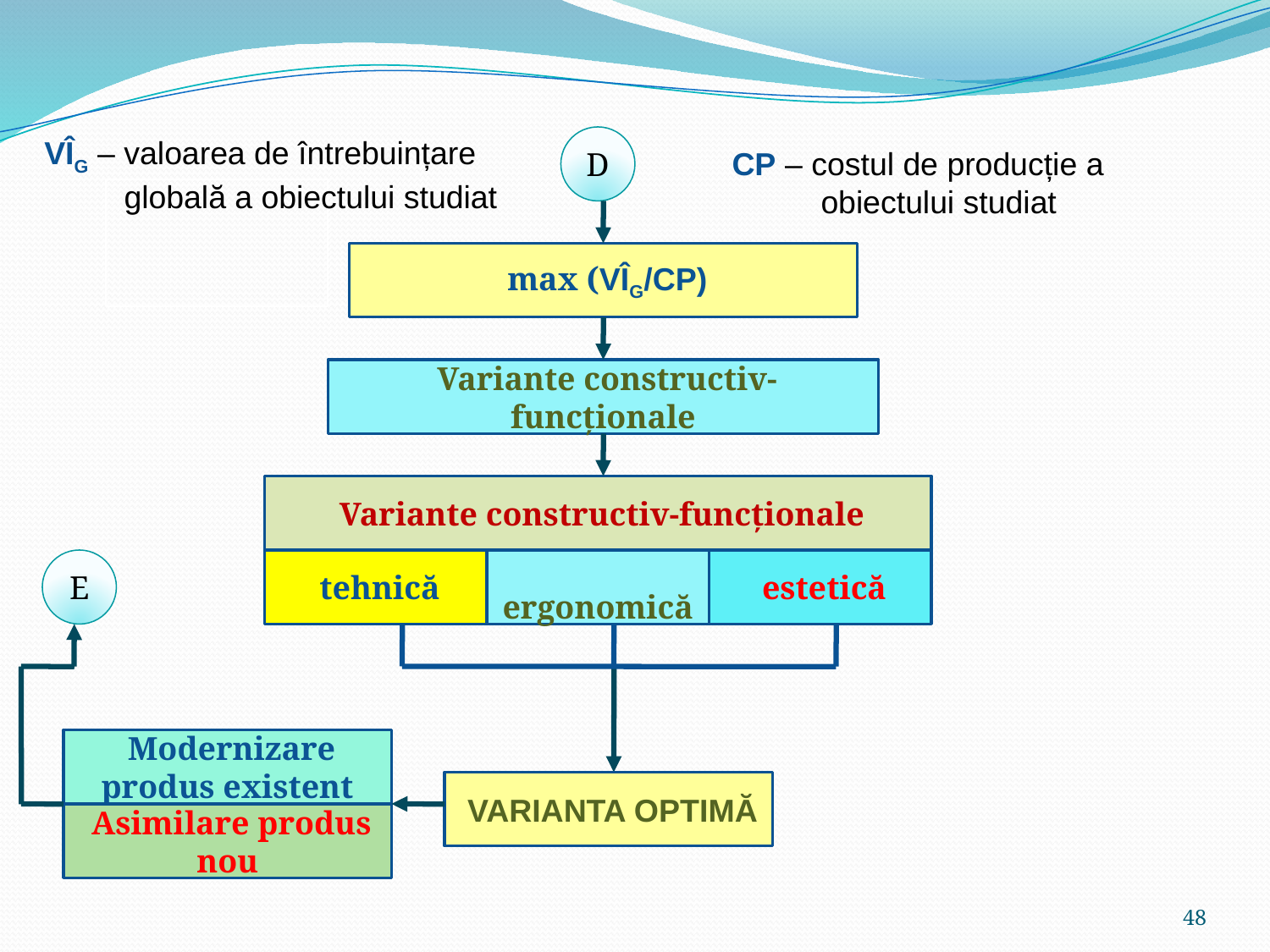

VÎG – valoarea de întrebuințare
         globală a obiectului studiat
D
CP – costul de producție a
          obiectului studiat

 max (VÎG/CP)
 Variante constructiv-funcționale
 Variante constructiv-funcționale
E
 tehnică
 ergonomică
 estetică
 Modernizare produs existent
 VARIANTA OPTIMĂ
 Asimilare produs nou
48